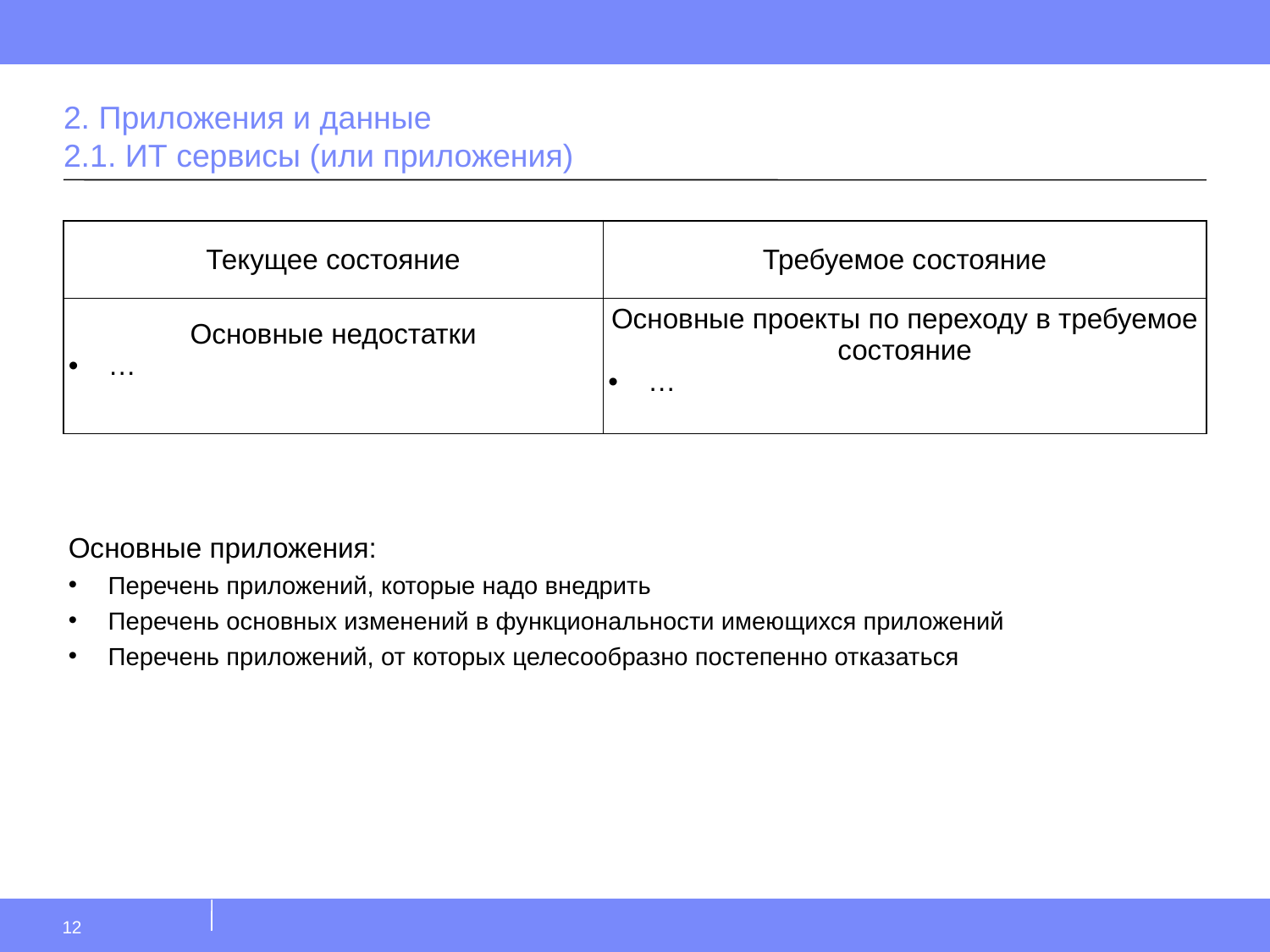

2. Приложения и данные
2.1. ИТ сервисы (или приложения)
| Текущее состояние | Требуемое состояние |
| --- | --- |
| Основные недостатки … | Основные проекты по переходу в требуемое состояние … |
Основные приложения:
Перечень приложений, которые надо внедрить
Перечень основных изменений в функциональности имеющихся приложений
Перечень приложений, от которых целесообразно постепенно отказаться
12